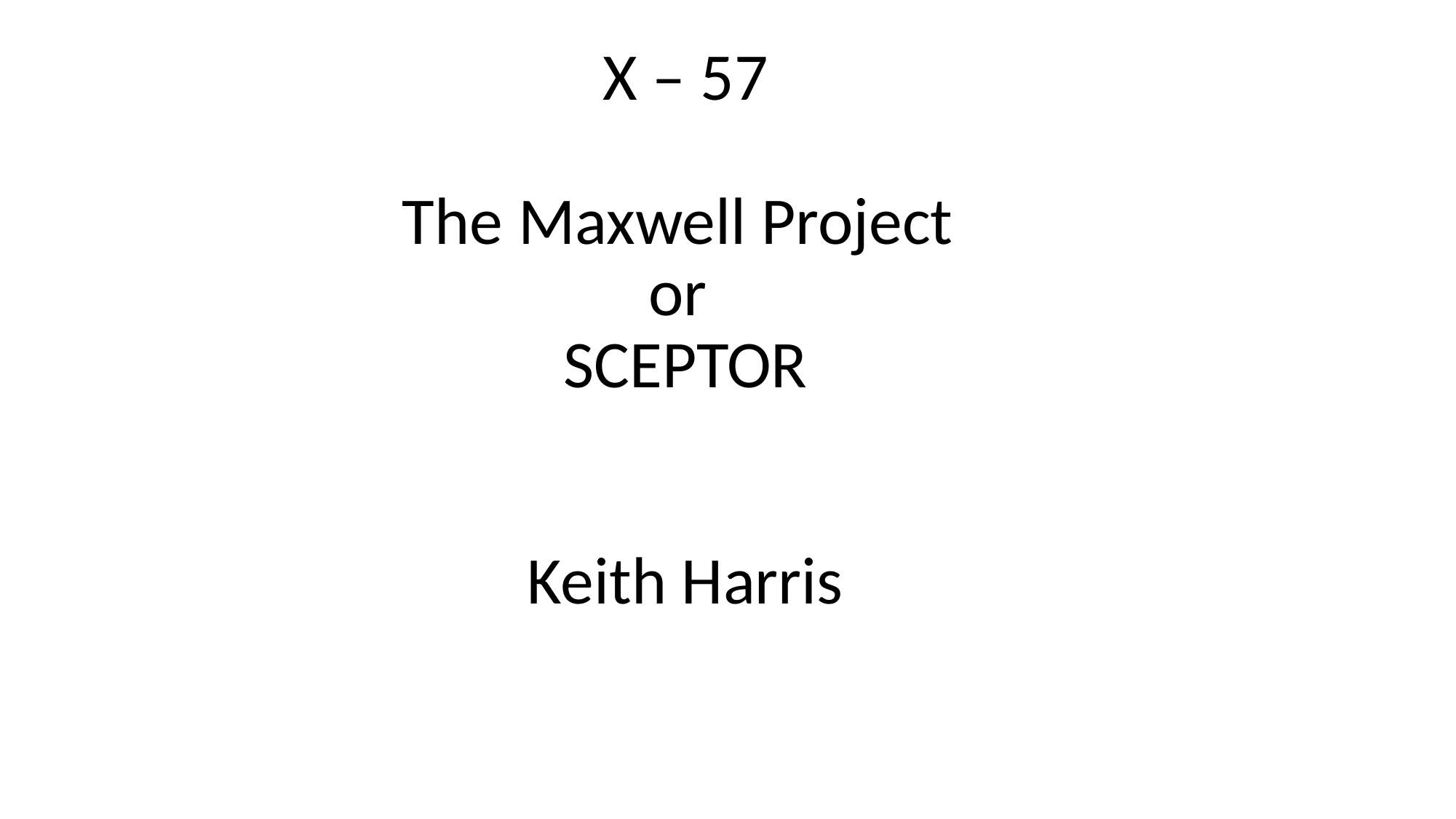

# X – 57 The Maxwell Project or SCEPTOR Keith Harris